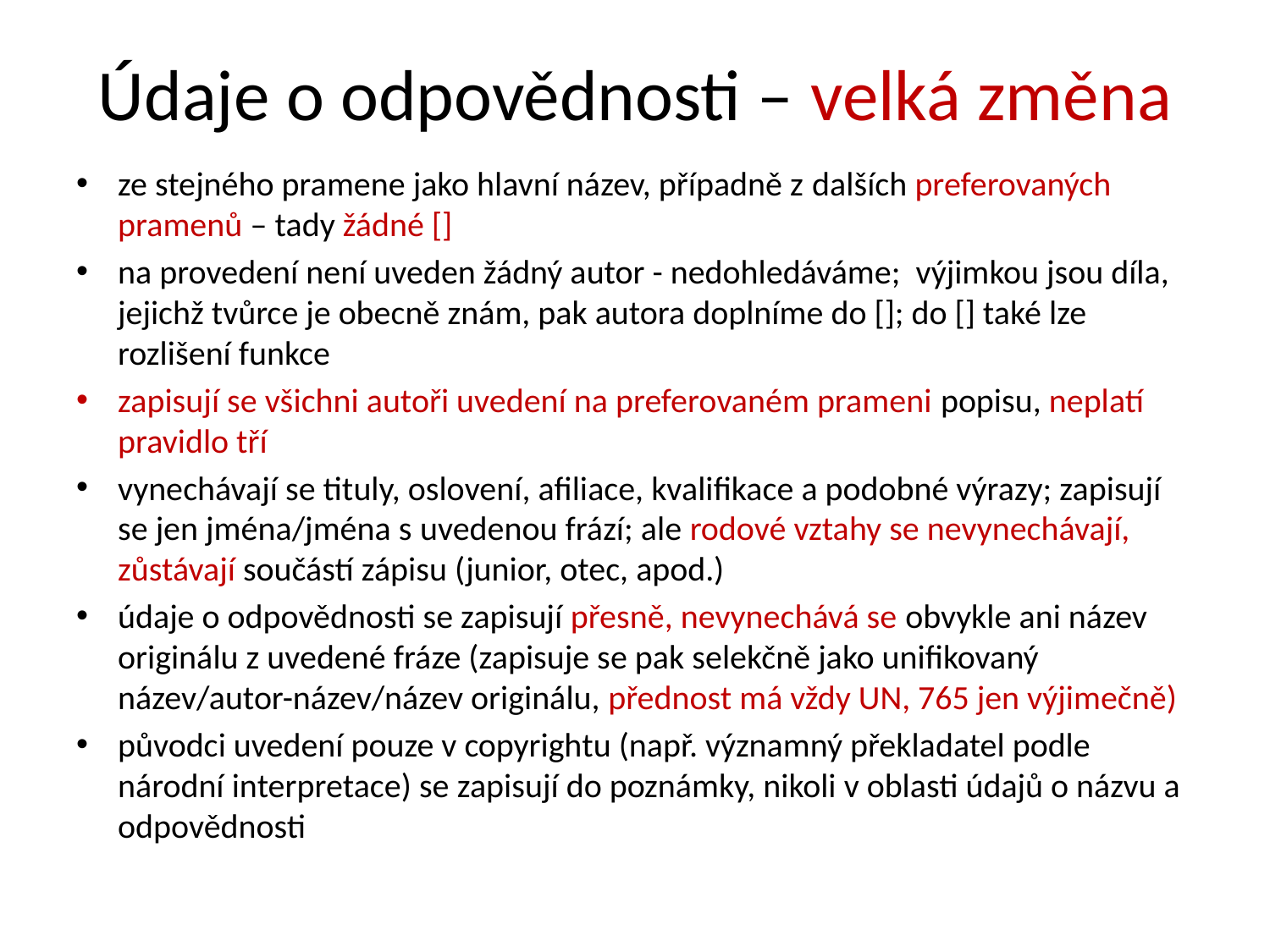

# Údaje o odpovědnosti – velká změna
ze stejného pramene jako hlavní název, případně z dalších preferovaných pramenů – tady žádné []
na provedení není uveden žádný autor - nedohledáváme;  výjimkou jsou díla, jejichž tvůrce je obecně znám, pak autora doplníme do []; do [] také lze rozlišení funkce
zapisují se všichni autoři uvedení na preferovaném prameni popisu, neplatí pravidlo tří
vynechávají se tituly, oslovení, afiliace, kvalifikace a podobné výrazy; zapisují se jen jména/jména s uvedenou frází; ale rodové vztahy se nevynechávají, zůstávají součástí zápisu (junior, otec, apod.)
údaje o odpovědnosti se zapisují přesně, nevynechává se obvykle ani název originálu z uvedené fráze (zapisuje se pak selekčně jako unifikovaný název/autor-název/název originálu, přednost má vždy UN, 765 jen výjimečně)
původci uvedení pouze v copyrightu (např. významný překladatel podle národní interpretace) se zapisují do poznámky, nikoli v oblasti údajů o názvu a odpovědnosti